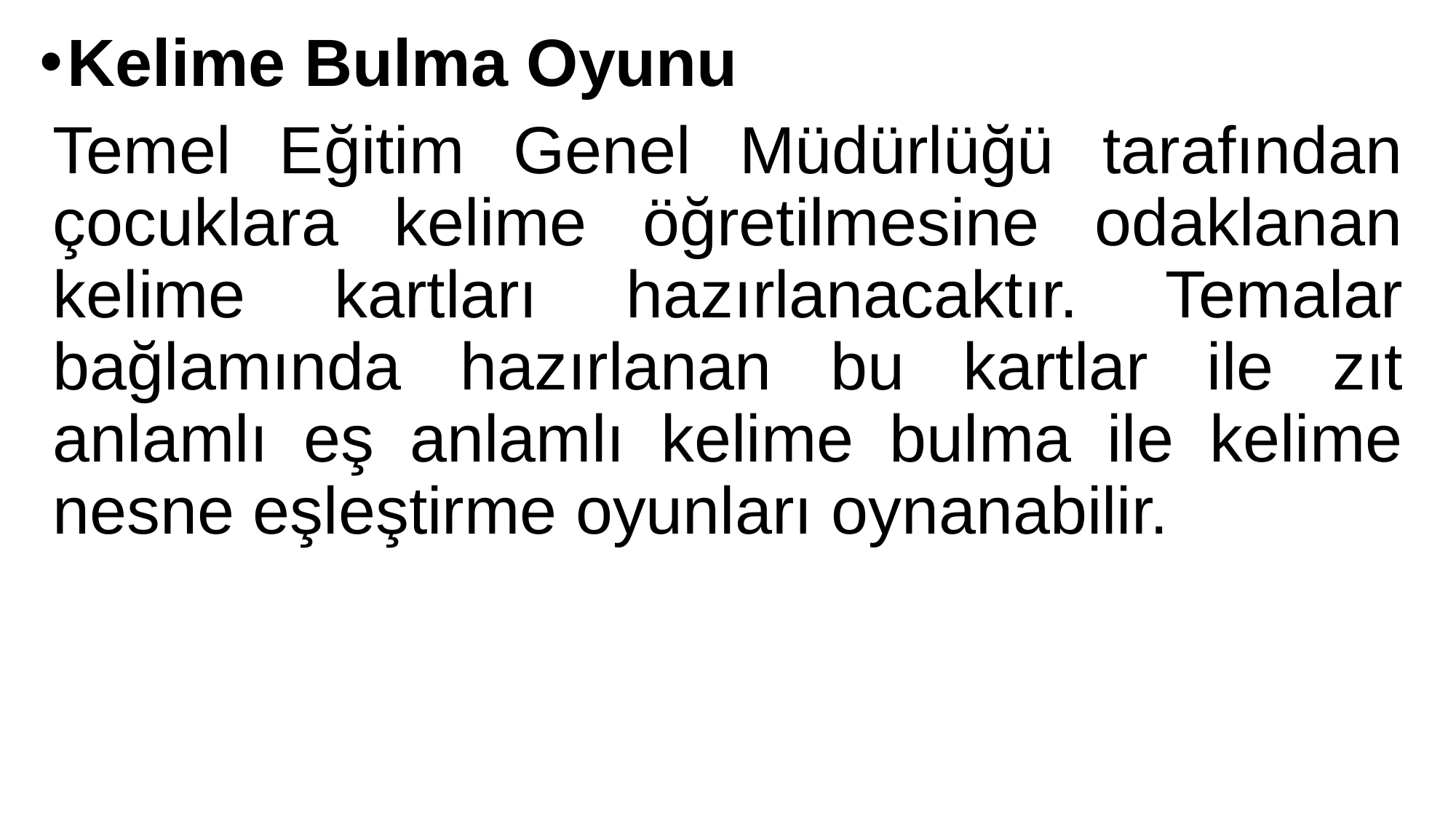

Kelime Bulma Oyunu
Temel Eğitim Genel Müdürlüğü tarafından çocuklara kelime öğretilmesine odaklanan kelime kartları hazırlanacaktır. Temalar bağlamında hazırlanan bu kartlar ile zıt anlamlı eş anlamlı kelime bulma ile kelime nesne eşleştirme oyunları oynanabilir.